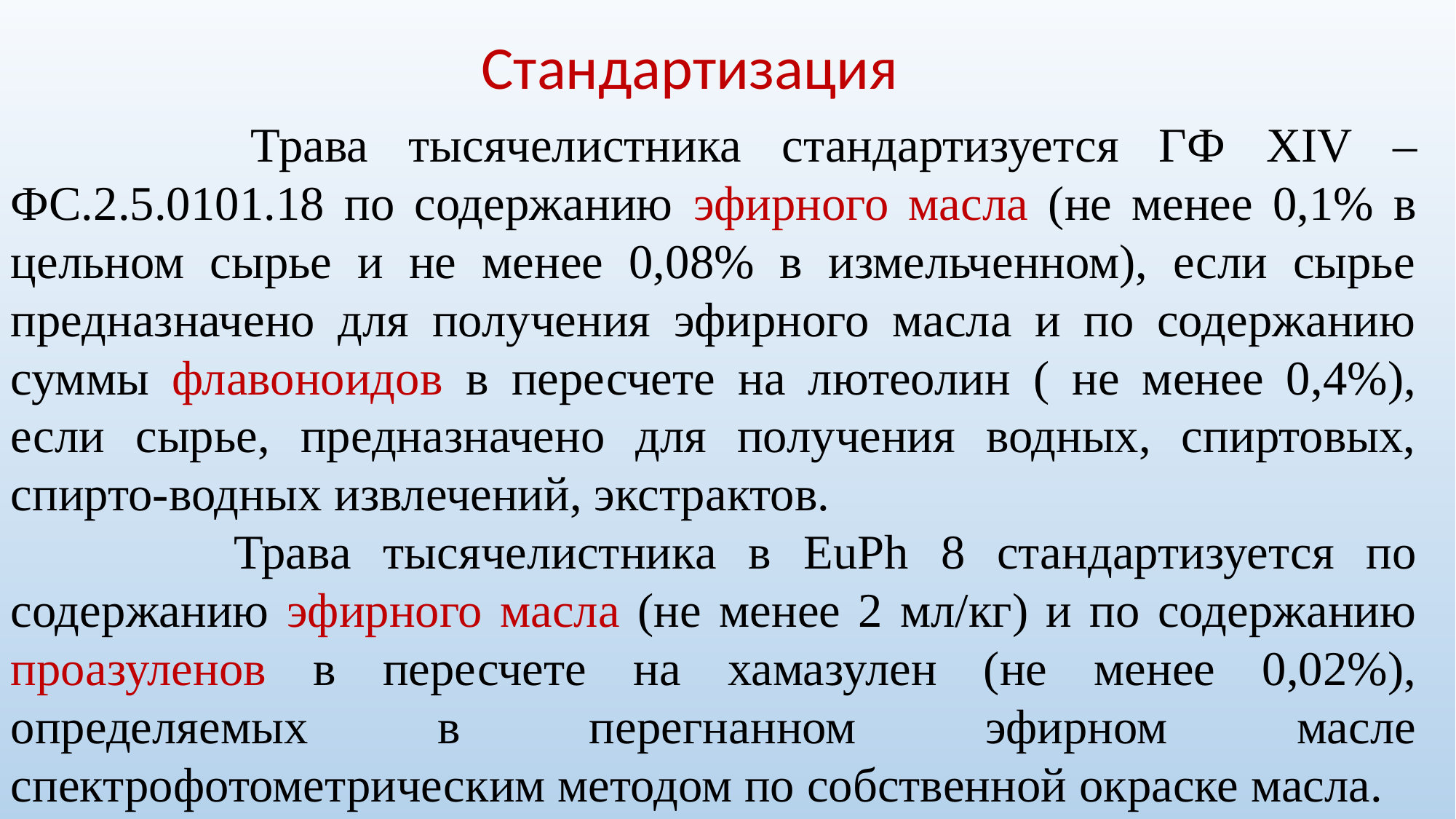

Стандартизация
      Трава тысячелистника стандартизуется ГФ XIV – ФС.2.5.0101.18 по содержанию эфирного масла (не менее 0,1% в цельном сырье и не менее 0,08% в измельченном), если сырье предназначено для получения эфирного масла и по содержанию суммы флавоноидов в пересчете на лютеолин ( не менее 0,4%), если сырье, предназначено для получения водных, спиртовых, спирто-водных извлечений, экстрактов.
       Трава тысячелистника в EuPh 8 стандартизуется по содержанию эфирного масла (не менее 2 мл/кг) и по содержанию проазуленов в пересчете на хамазулен (не менее 0,02%), определяемых в перегнанном эфирном масле спектрофотометрическим методом по собственной окраске масла.